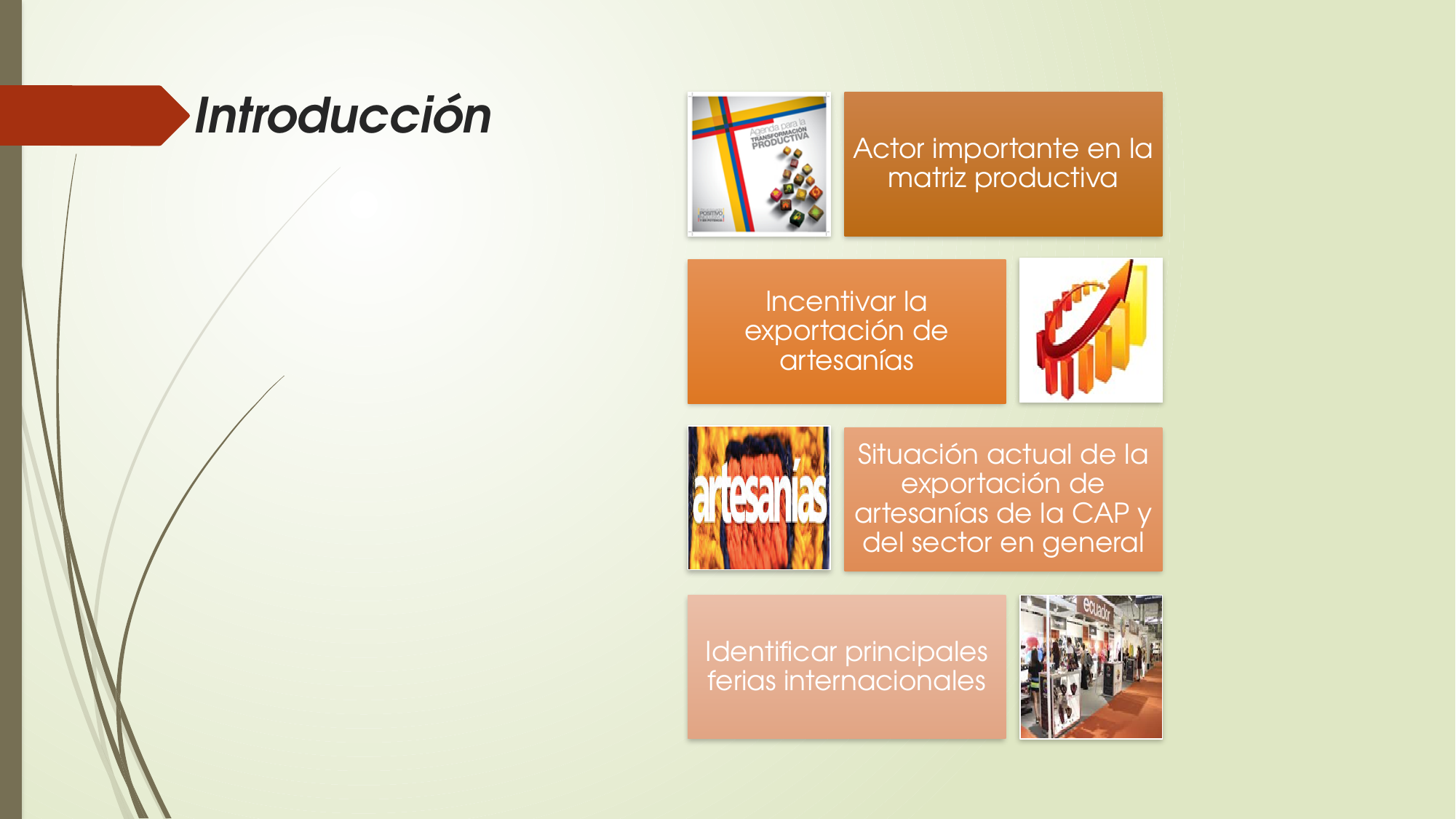

# Introducción
Actor importante en la matriz productiva
Incentivar la exportación de artesanías
Situación actual de la exportación de artesanías de la CAP y del sector en general
Identificar principales ferias internacionales